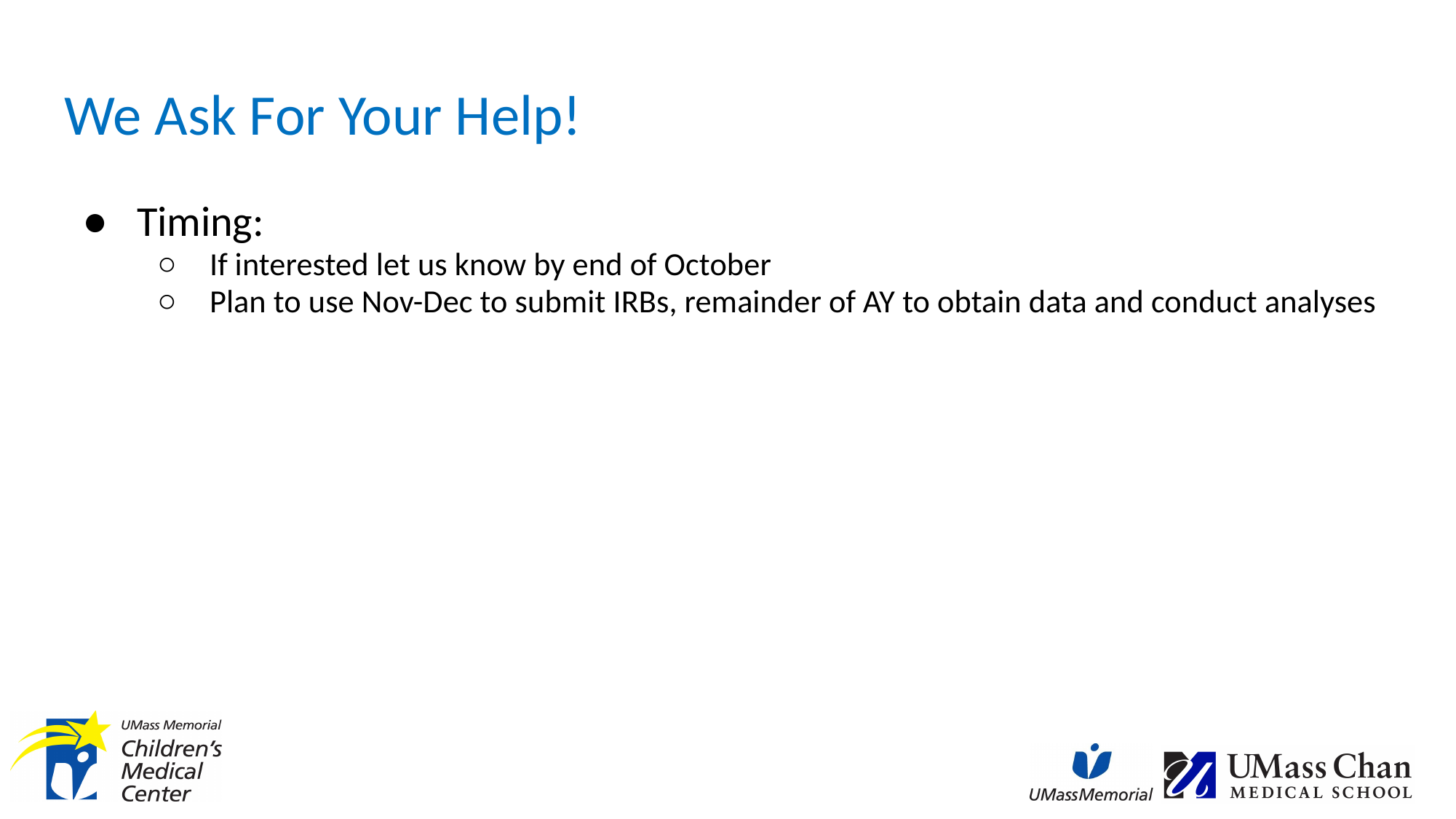

# We Ask For Your Help!
Timing:
If interested let us know by end of October
Plan to use Nov-Dec to submit IRBs, remainder of AY to obtain data and conduct analyses